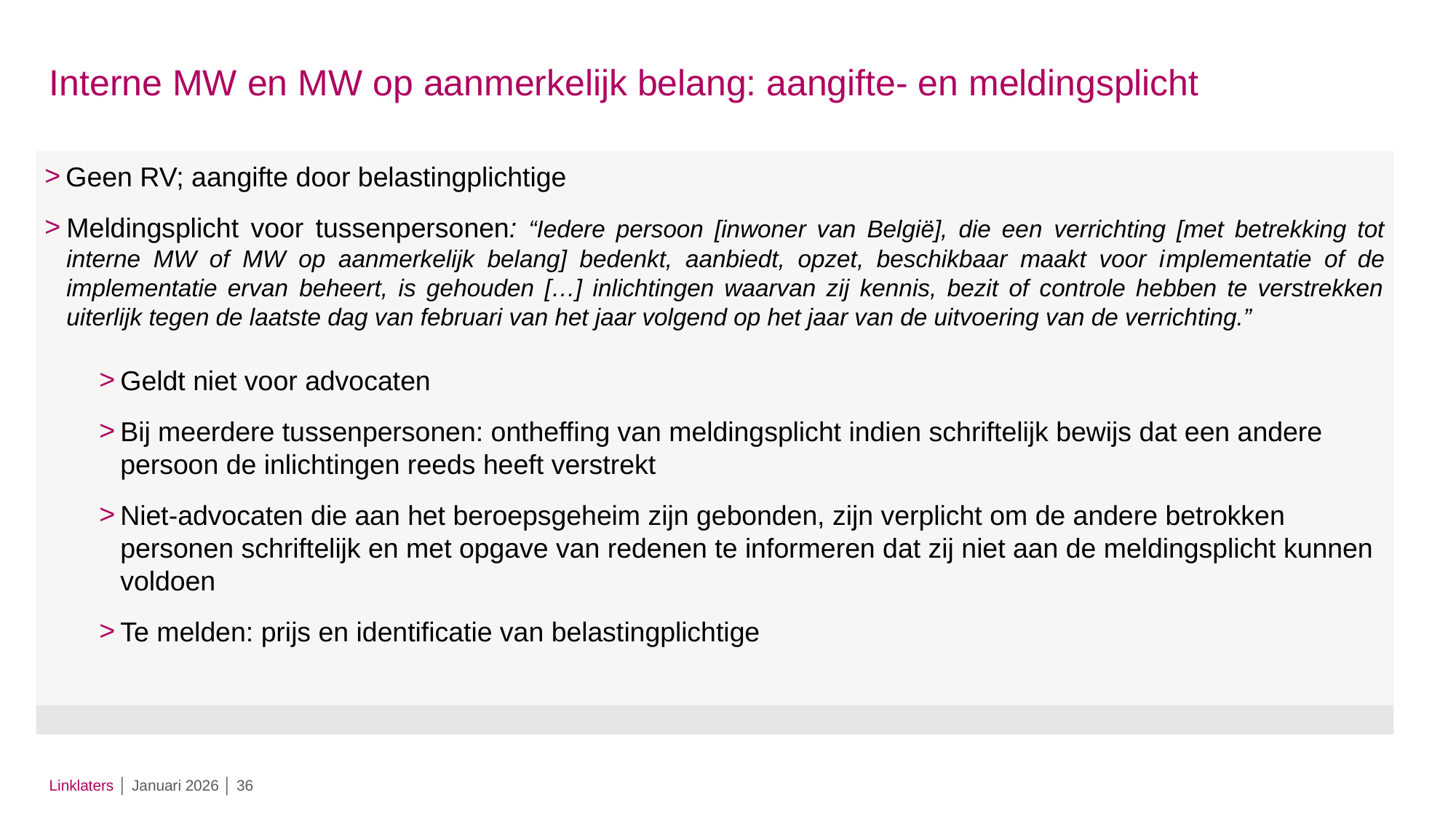

# Interne MW en MW op aanmerkelijk belang: aangifte- en meldingsplicht
Geen RV; aangifte door belastingplichtige
Meldingsplicht voor tussenpersonen: “Iedere persoon [inwoner van België], die een verrichting [met betrekking tot interne MW of MW op aanmerkelijk belang] bedenkt, aanbiedt, opzet, beschikbaar maakt voor implementatie of de implementatie ervan beheert, is gehouden […] inlichtingen waarvan zij kennis, bezit of controle hebben te verstrekken uiterlijk tegen de laatste dag van februari van het jaar volgend op het jaar van de uitvoering van de verrichting.”

Geldt niet voor advocaten
Bij meerdere tussenpersonen: ontheffing van meldingsplicht indien schriftelijk bewijs dat een andere persoon de inlichtingen reeds heeft verstrekt
Niet-advocaten die aan het beroepsgeheim zijn gebonden, zijn verplicht om de andere betrokken personen schriftelijk en met opgave van redenen te informeren dat zij niet aan de meldingsplicht kunnen voldoen
Te melden: prijs en identificatie van belastingplichtige